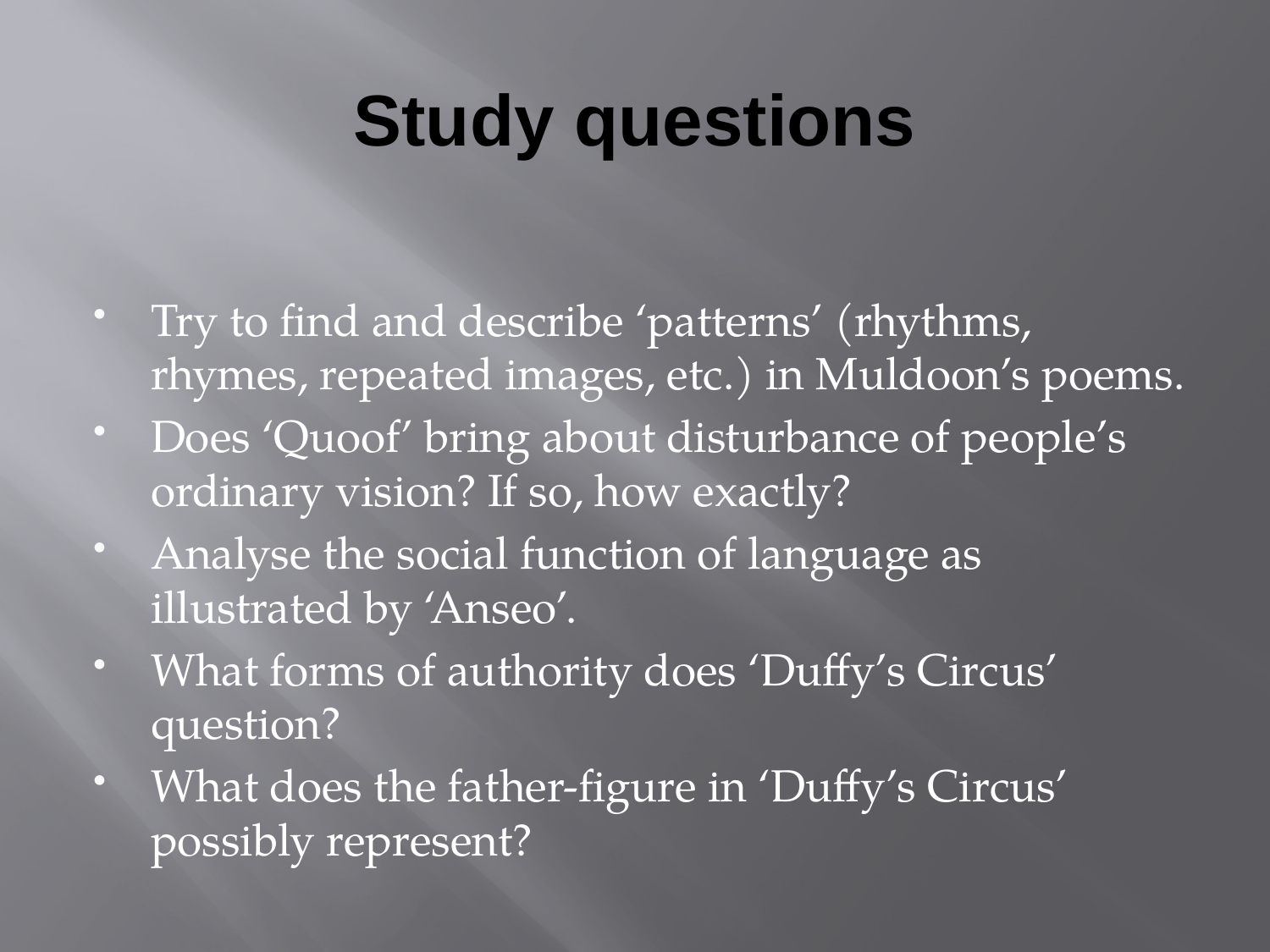

# Study questions

Try to find and describe ‘patterns’ (rhythms, rhymes, repeated images, etc.) in Muldoon’s poems.
Does ‘Quoof’ bring about disturbance of people’s ordinary vision? If so, how exactly?
Analyse the social function of language as illustrated by ‘Anseo’.
What forms of authority does ‘Duffy’s Circus’ question?
What does the father-figure in ‘Duffy’s Circus’ possibly represent?